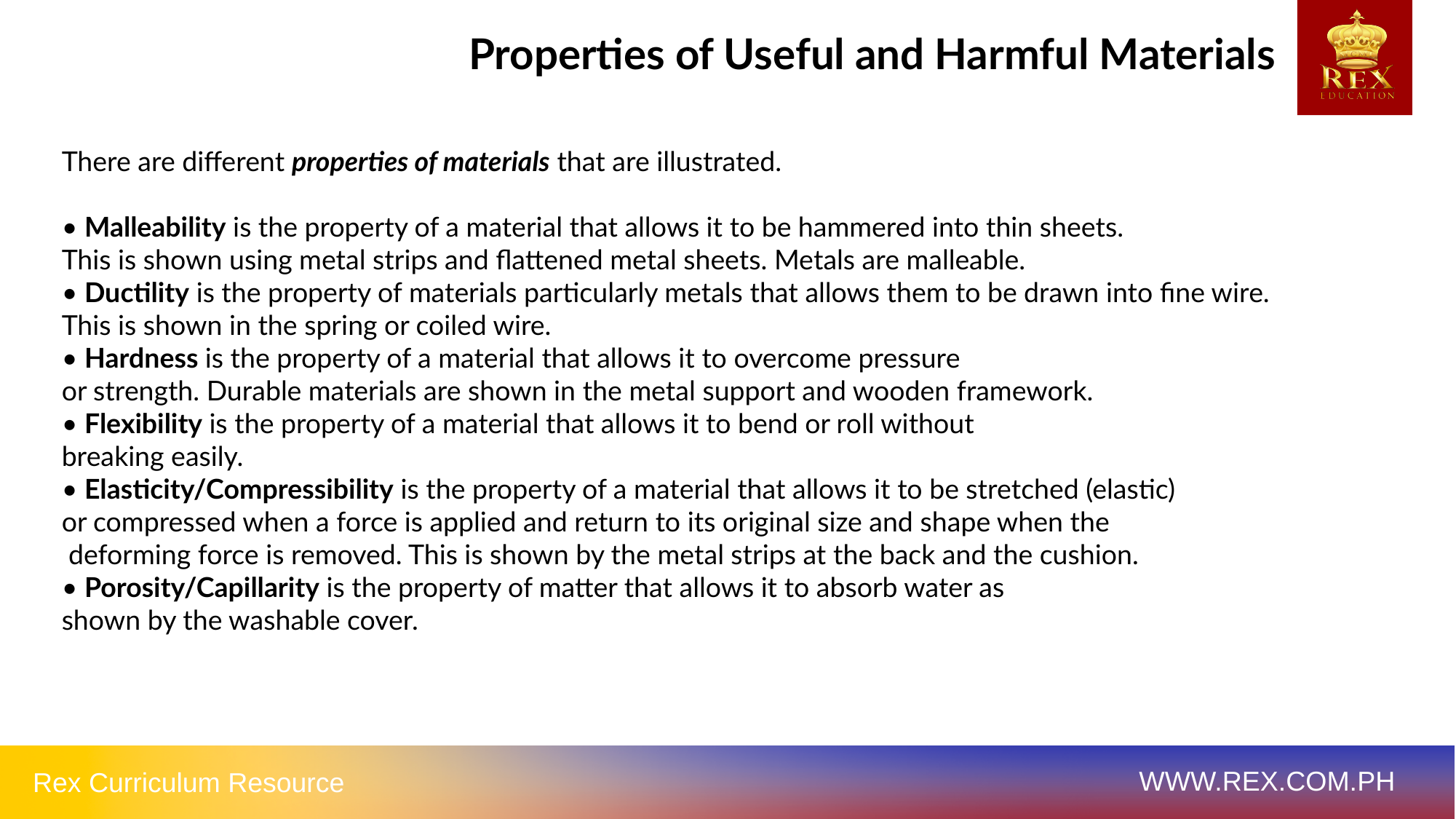

Properties of Useful and Harmful Materials
There are different properties of materials that are illustrated.

• Malleability is the property of a material that allows it to be hammered into thin sheets.
This is shown using metal strips and flattened metal sheets. Metals are malleable.
• Ductility is the property of materials particularly metals that allows them to be drawn into fine wire.
This is shown in the spring or coiled wire.
• Hardness is the property of a material that allows it to overcome pressure
or strength. Durable materials are shown in the metal support and wooden framework.
• Flexibility is the property of a material that allows it to bend or roll without
breaking easily.
• Elasticity/Compressibility is the property of a material that allows it to be stretched (elastic)
or compressed when a force is applied and return to its original size and shape when the
 deforming force is removed. This is shown by the metal strips at the back and the cushion.
• Porosity/Capillarity is the property of matter that allows it to absorb water as
shown by the washable cover.